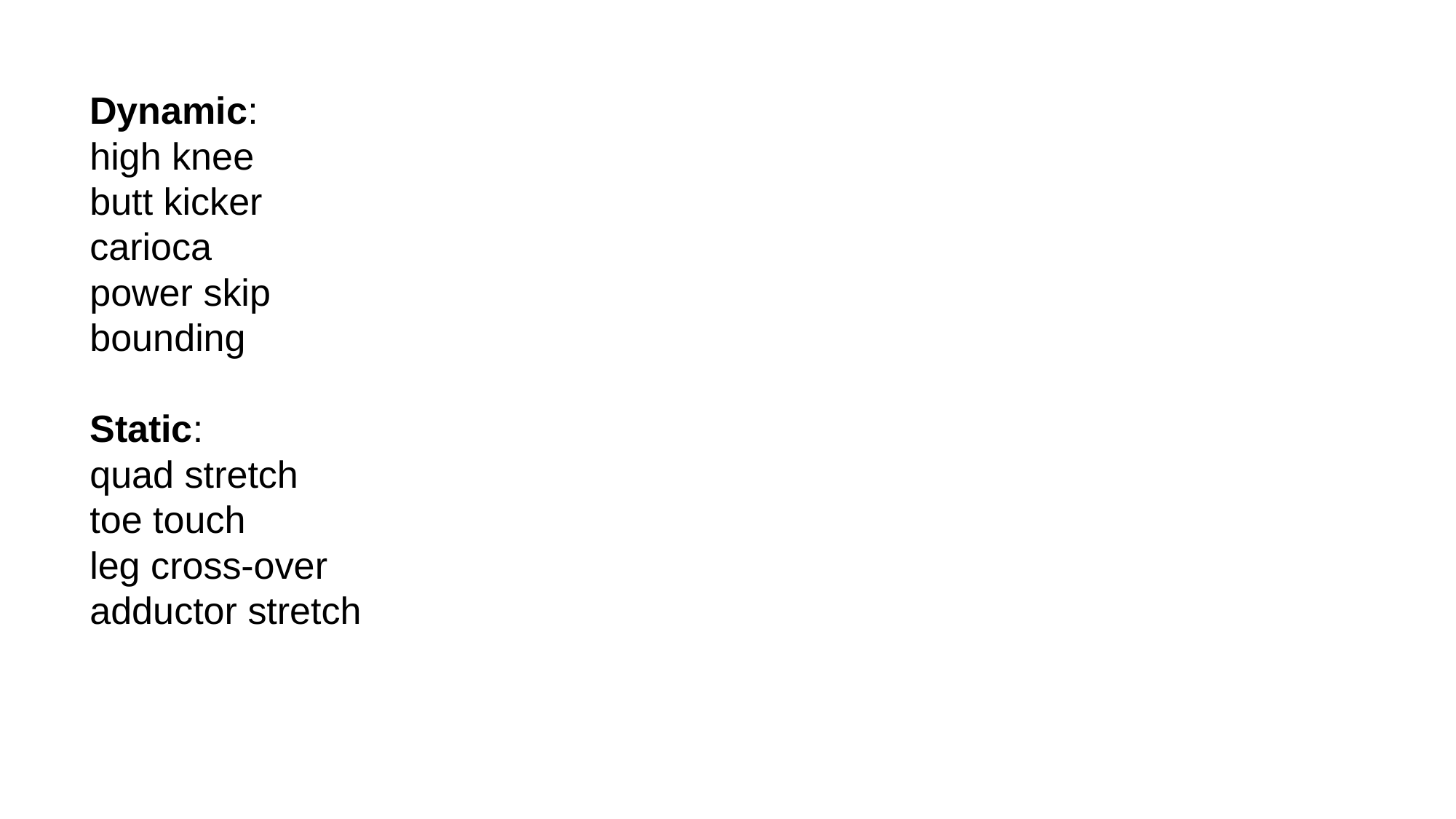

Dynamic:
high knee
butt kicker
carioca
power skip
bounding

Static:
quad stretch
toe touch
leg cross-over
adductor stretch